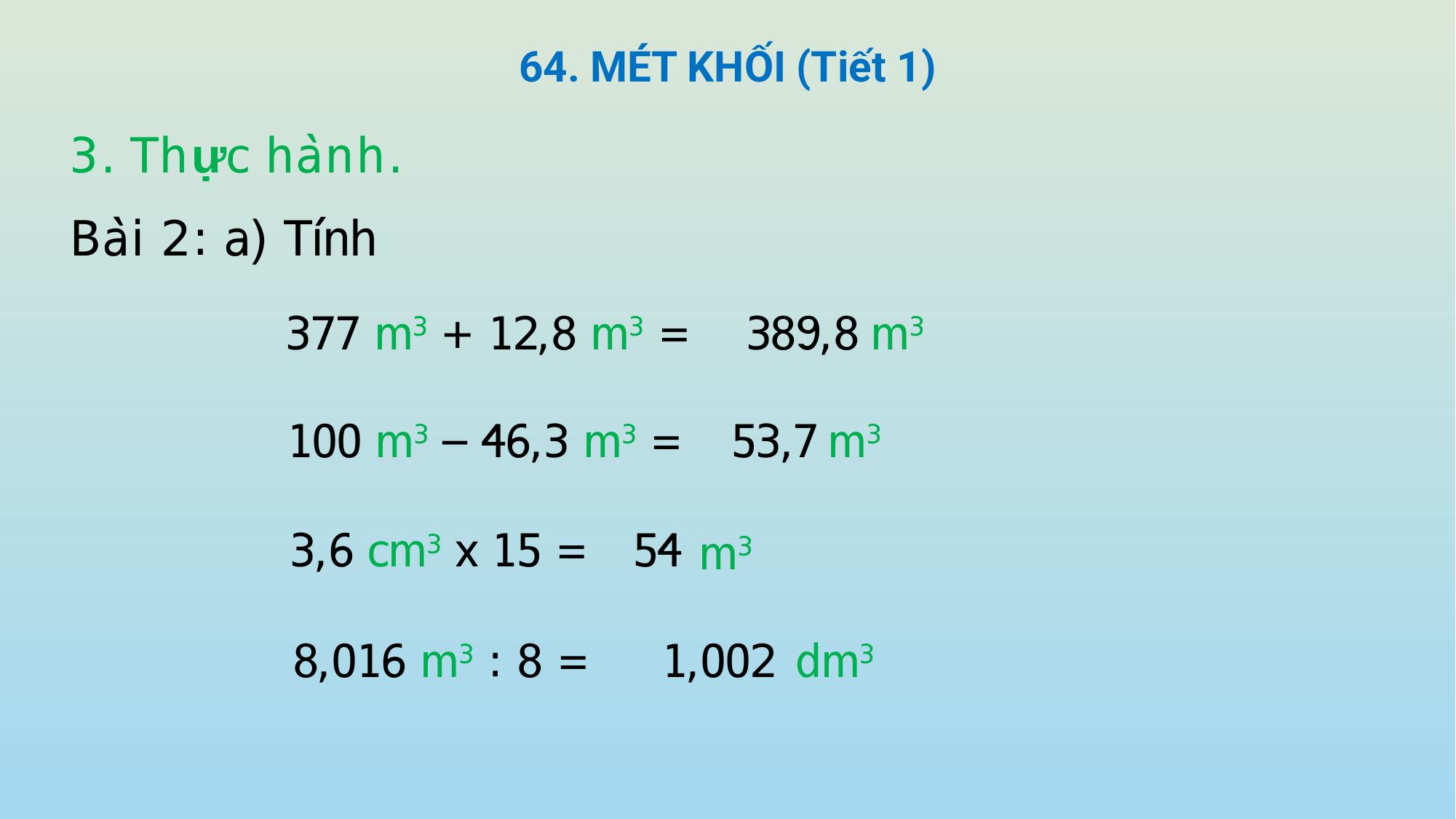

64. MÉT KHỐI (Tiết 1)
3. Thực hành.
Bài 2: a) Tính
377 m3 + 12,8 m3 =
389,8
m3
100 m3 – 46,3 m3 =
53,7
m3
3,6 cm3 x 15 =
54
m3
8,016 m3 : 8 =
1,002
dm3